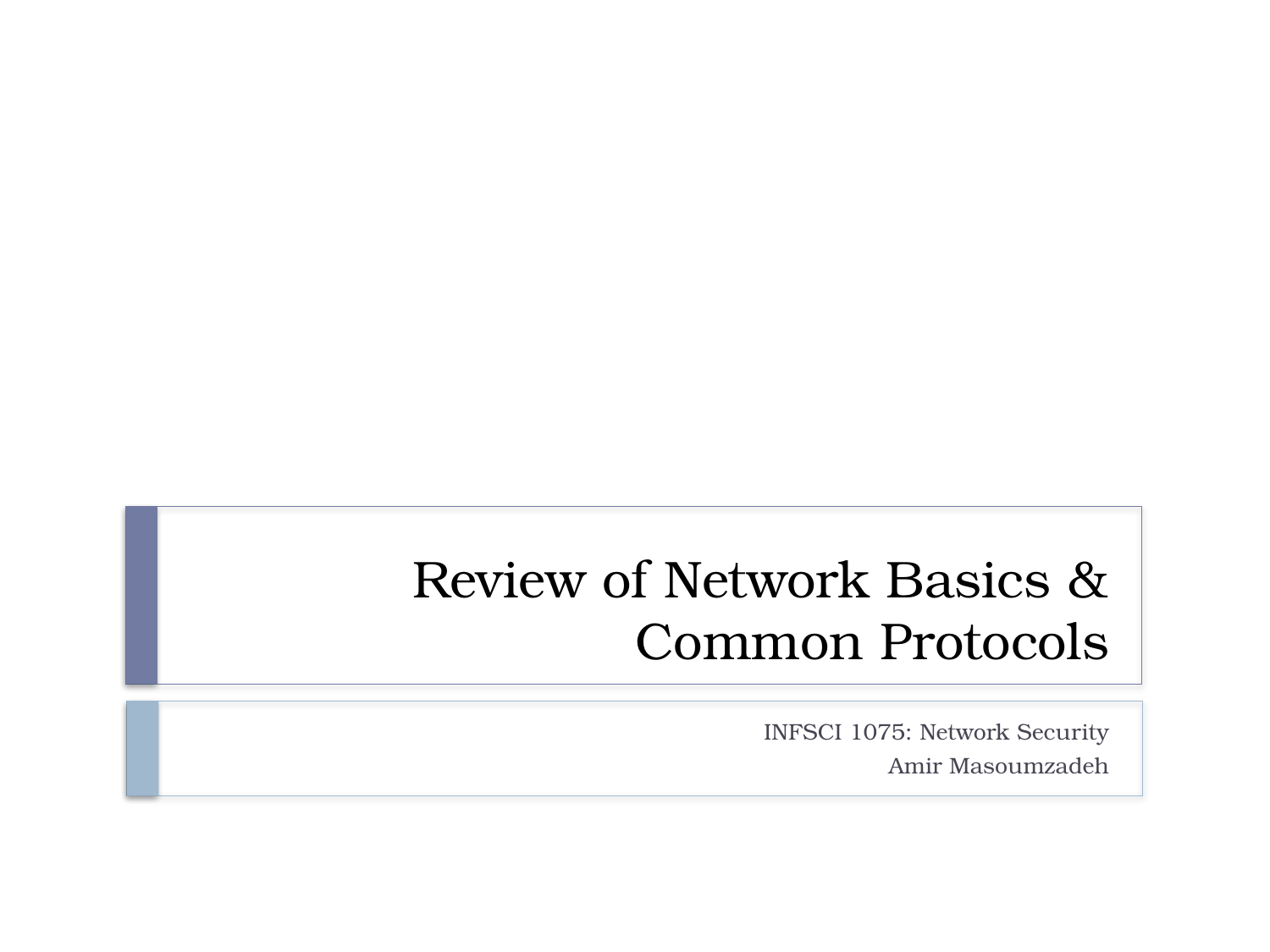

# Review of Network Basics & Common Protocols
INFSCI 1075: Network Security
Amir Masoumzadeh